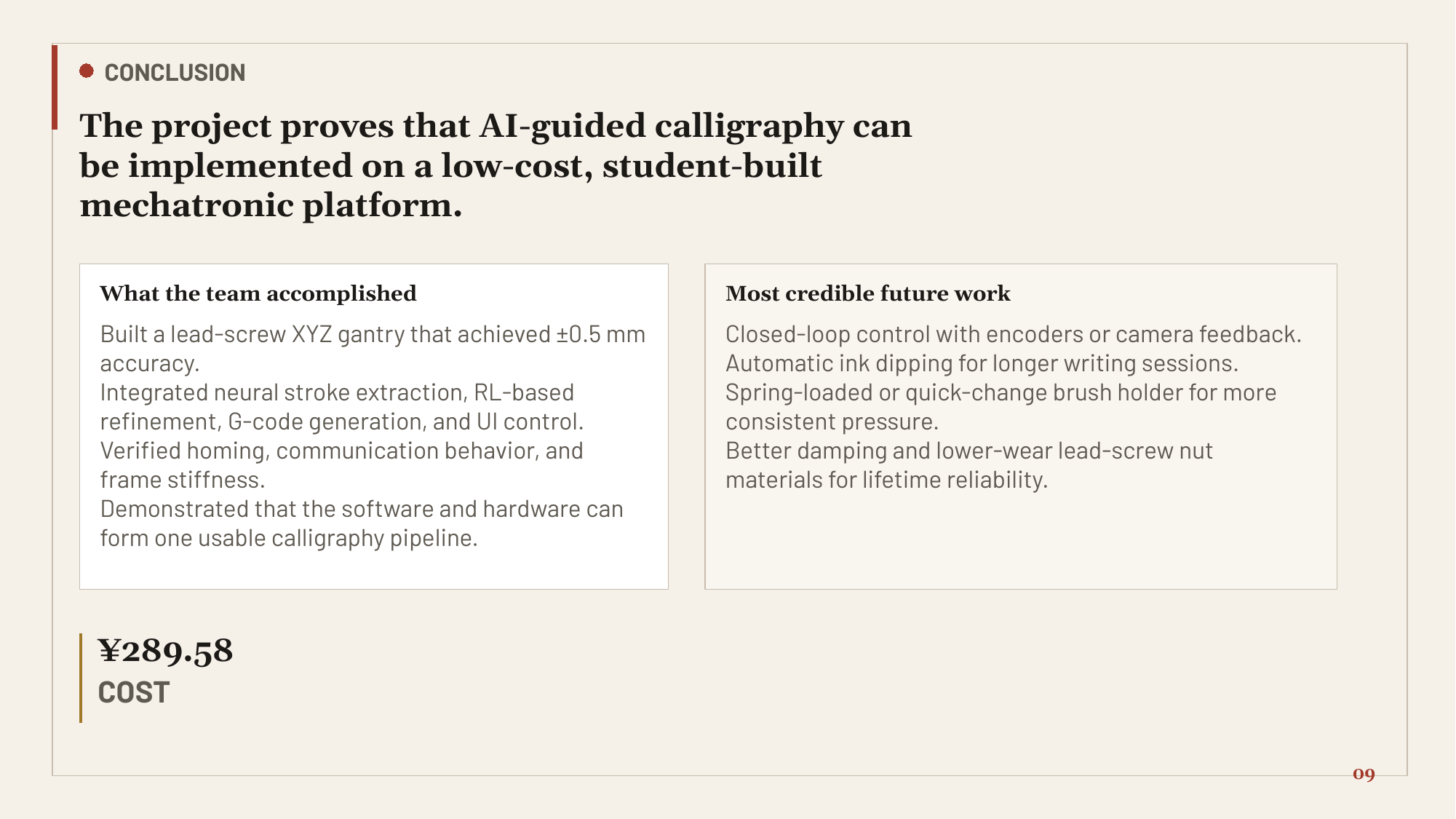

CONCLUSION

The project proves that AI-guided calligraphy can be implemented on a low-cost, student-built mechatronic platform.

What the team accomplished
Most credible future work
Built a lead-screw XYZ gantry that achieved ±0.5 mm accuracy.
Integrated neural stroke extraction, RL-based refinement, G-code generation, and UI control.
Verified homing, communication behavior, and frame stiffness.
Demonstrated that the software and hardware can form one usable calligraphy pipeline.
Closed-loop control with encoders or camera feedback.
Automatic ink dipping for longer writing sessions.
Spring-loaded or quick-change brush holder for more consistent pressure.
Better damping and lower-wear lead-screw nut materials for lifetime reliability.
¥289.58

COST
09